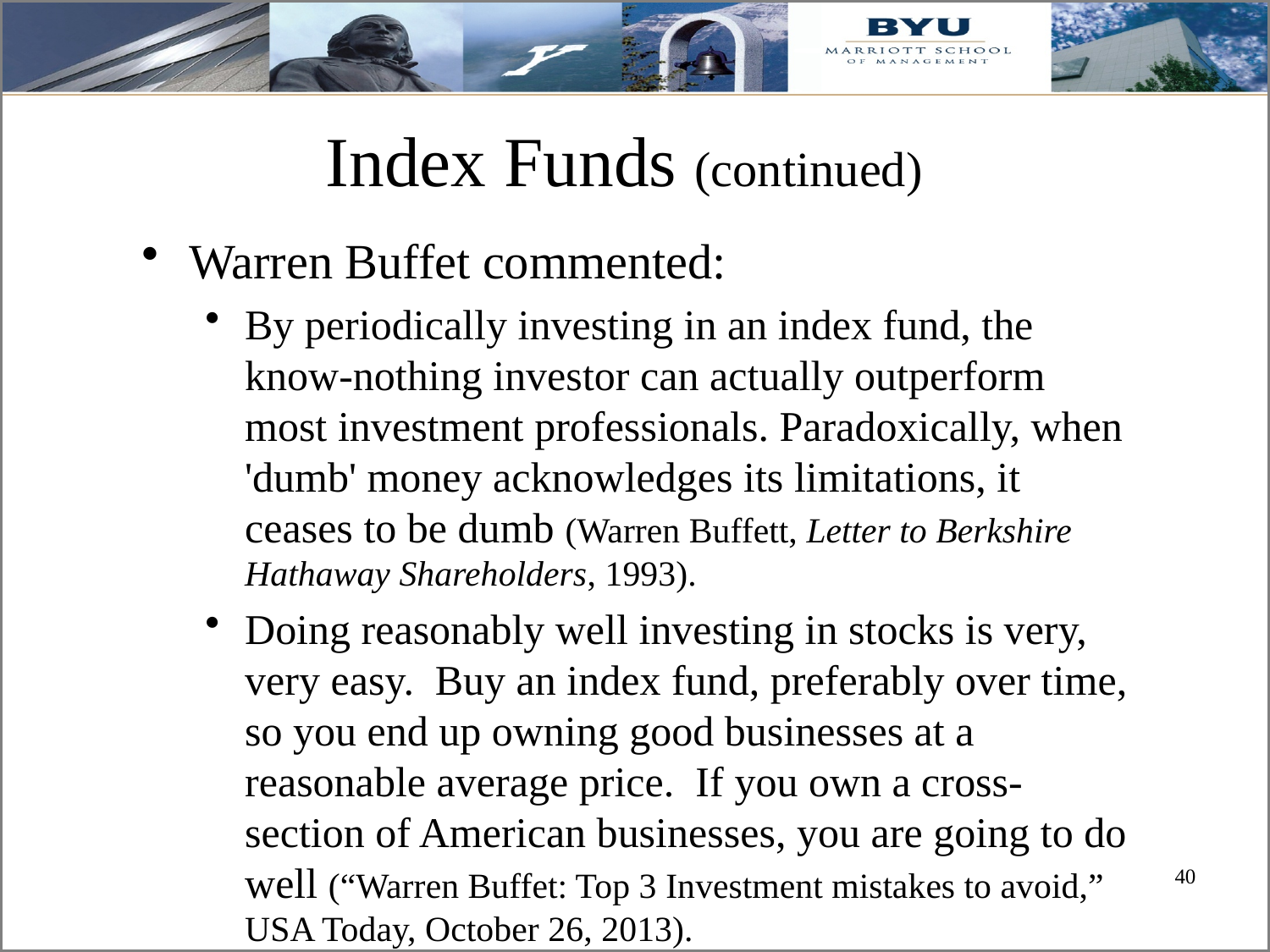

# Index Funds (continued)
Warren Buffet commented:
By periodically investing in an index fund, the know-nothing investor can actually outperform most investment professionals. Paradoxically, when 'dumb' money acknowledges its limitations, it ceases to be dumb (Warren Buffett, Letter to Berkshire Hathaway Shareholders, 1993).
Doing reasonably well investing in stocks is very, very easy.  Buy an index fund, preferably over time, so you end up owning good businesses at a reasonable average price.  If you own a cross-section of American businesses, you are going to do well (“Warren Buffet: Top 3 Investment mistakes to avoid,” USA Today, October 26, 2013).